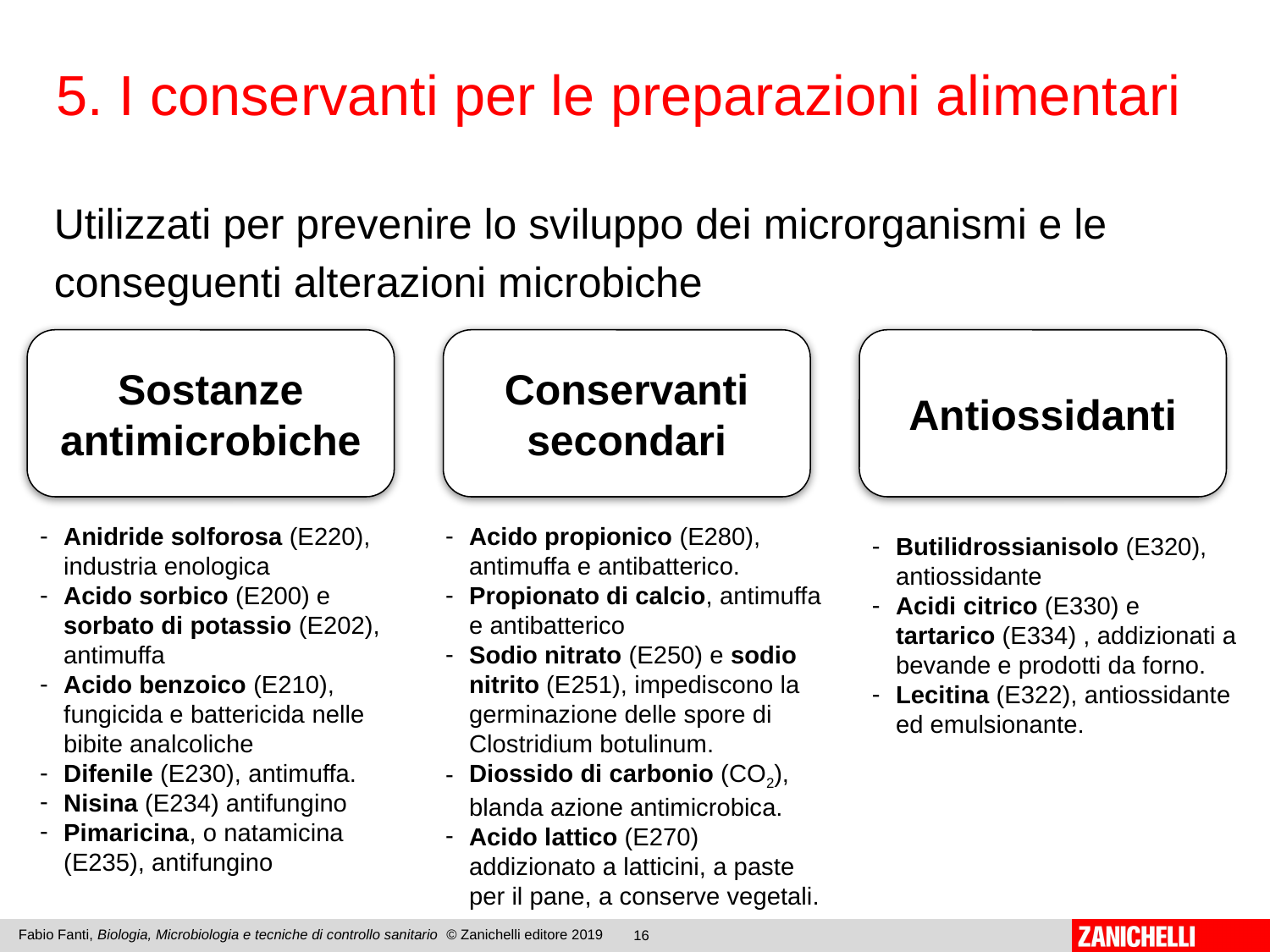

5. I conservanti per le preparazioni alimentari
Utilizzati per prevenire lo sviluppo dei microrganismi e le conseguenti alterazioni microbiche
Sostanze antimicrobiche
Conservanti secondari
Antiossidanti
Anidride solforosa (E220), industria enologica
Acido sorbico (E200) e sorbato di potassio (E202), antimuffa
Acido benzoico (E210), fungicida e battericida nelle bibite analcoliche
Difenile (E230), antimuffa.
Nisina (E234) antifungino
Pimaricina, o natamicina (E235), antifungino
Acido propionico (E280), antimuffa e antibatterico.
Propionato di calcio, antimuffa e antibatterico
Sodio nitrato (E250) e sodio nitrito (E251), impediscono la germinazione delle spore di Clostridium botulinum.
Diossido di carbonio (CO2), blanda azione antimicrobica.
Acido lattico (E270) addizionato a latticini, a paste per il pane, a conserve vegetali.

Butilidrossianisolo (E320), antiossidante
Acidi citrico (E330) e tartarico (E334) , addizionati a bevande e prodotti da forno.
Lecitina (E322), antiossidante ed emulsionante.